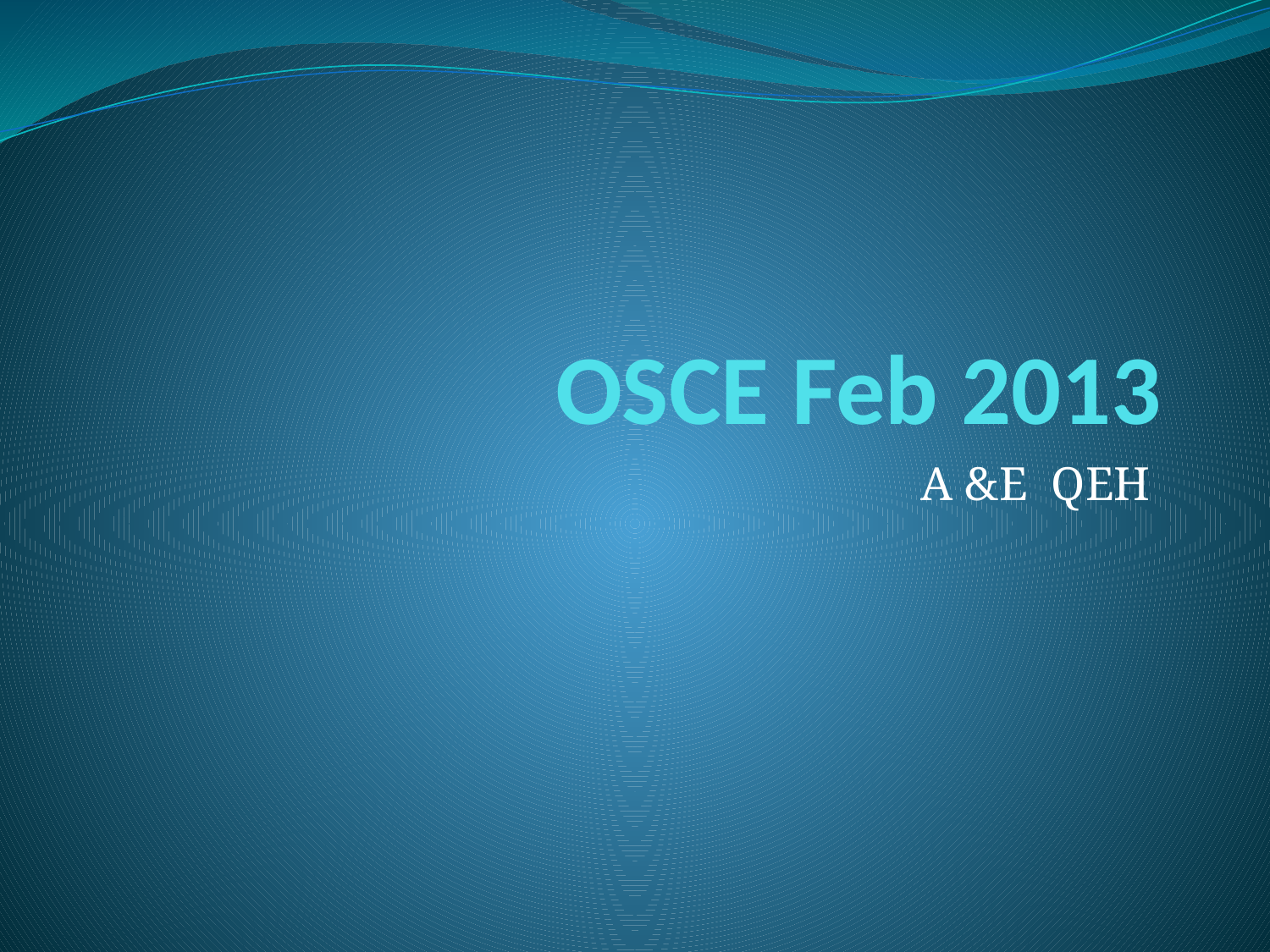

# OSCE Feb 2013
A &E  QEH